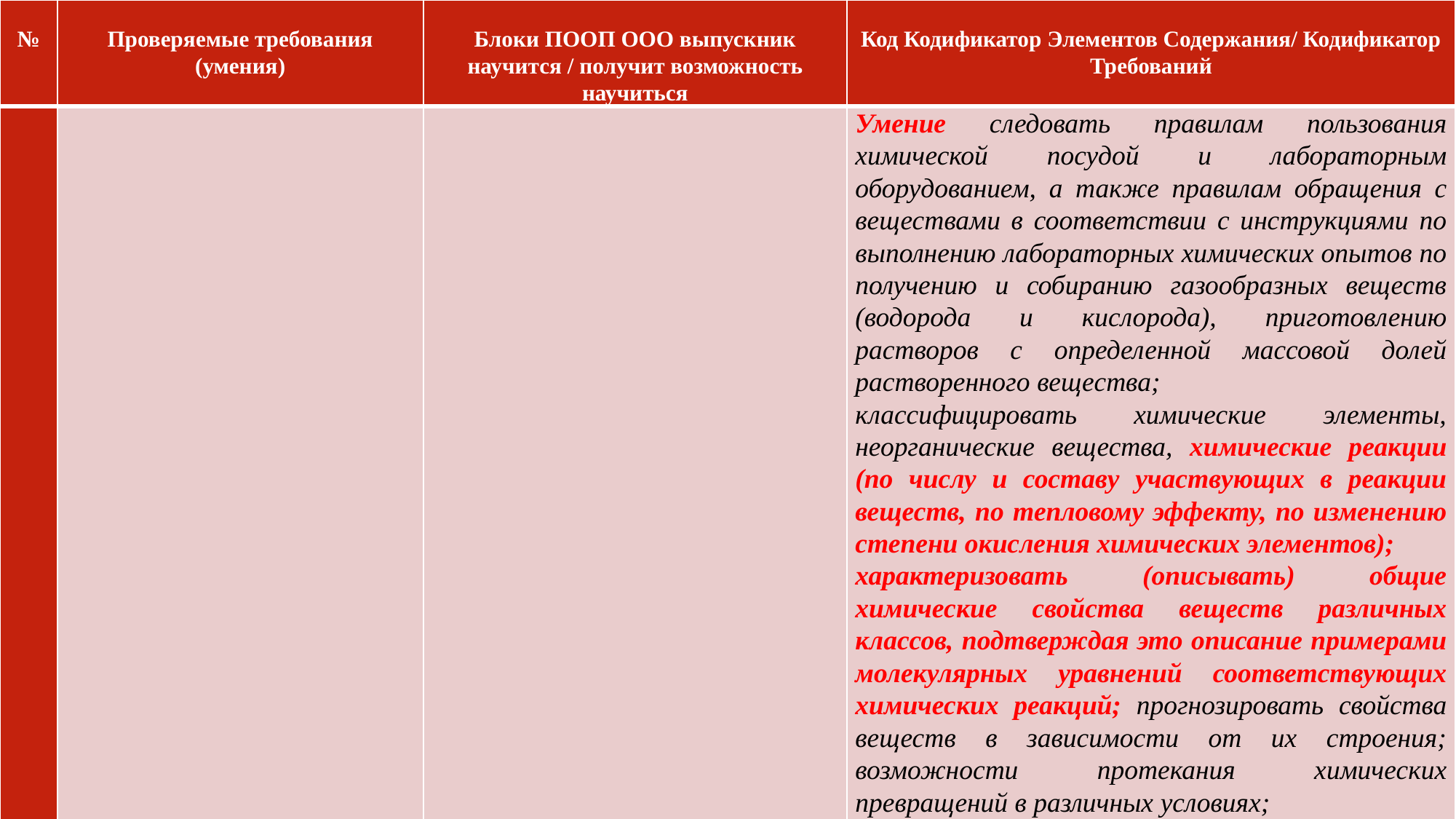

| № | Проверяемые требования (умения) | Блоки ПООП ООО выпускник научится / получит возможность научиться | Код Кодификатор Элементов Содержания/ Кодификатор Требований |
| --- | --- | --- | --- |
|  |  |  | Умение следовать правилам пользования химической посудой и лабораторным оборудованием, а также правилам обращения с веществами в соответствии с инструкциями по выполнению лабораторных химических опытов по получению и собиранию газообразных веществ (водорода и кислорода), приготовлению растворов с определенной массовой долей растворенного вещества; классифицировать химические элементы, неорганические вещества, химические реакции (по числу и составу участвующих в реакции веществ, по тепловому эффекту, по изменению степени окисления химических элементов); характеризовать (описывать) общие химические свойства веществ различных классов, подтверждая это описание примерами молекулярных уравнений соответствующих химических реакций; прогнозировать свойства веществ в зависимости от их строения; возможности протекания химических превращений в различных условиях; объяснять зависимость скорости химической реакции от различных факторов; использовать химическую символику для составления формул веществ и уравнений химических реакций; применять основные операции мыслительной деятельности для изучения свойств веществ и химических реакций; применять естественно-научные методы познания (в том числе наблюдение, моделирование, эксперимент (реальный и мысленный); |
#